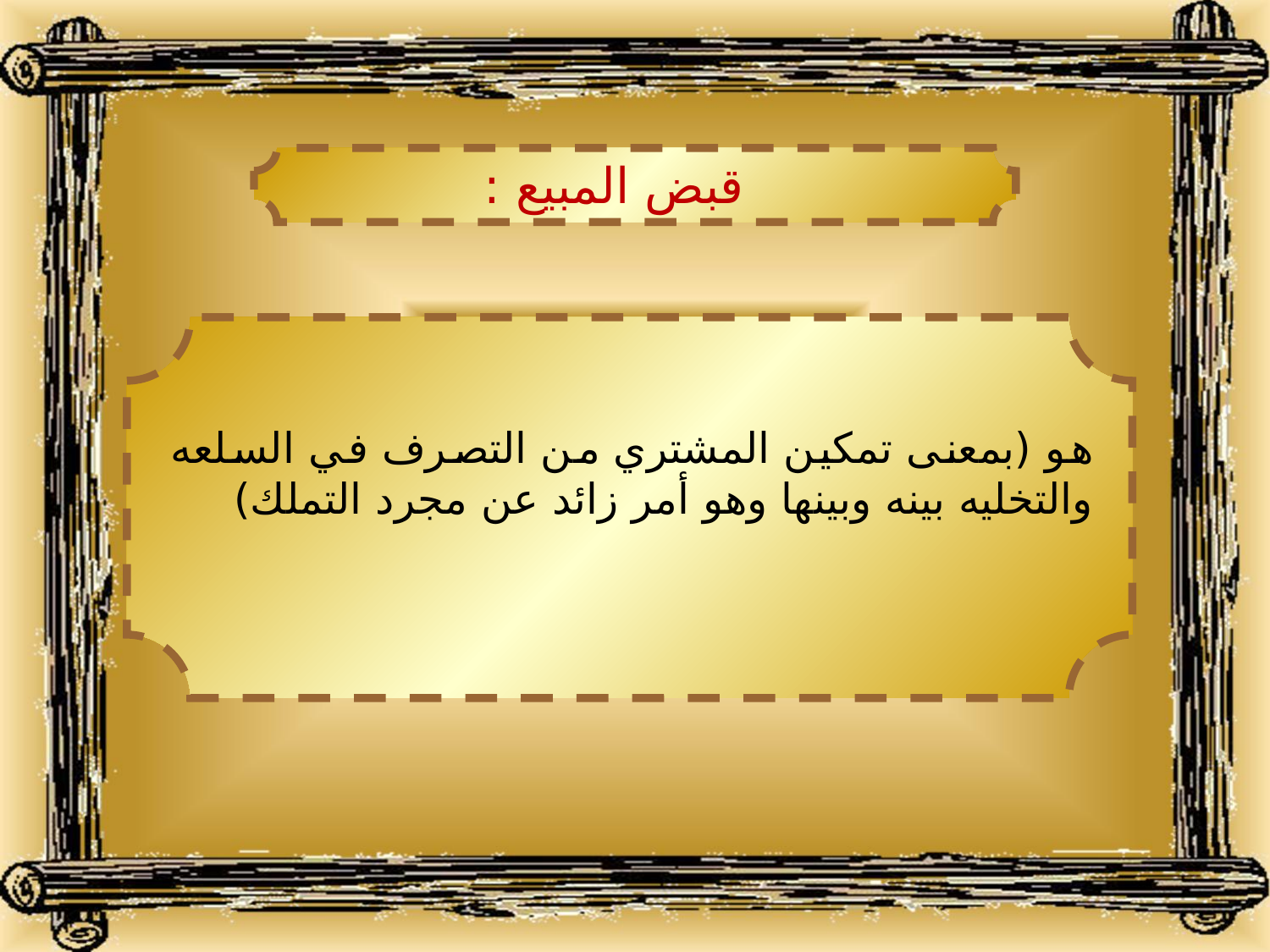

قبض المبيع :

هو (بمعنى تمكين المشتري من التصرف في السلعه والتخليه بينه وبينها وهو أمر زائد عن مجرد التملك)